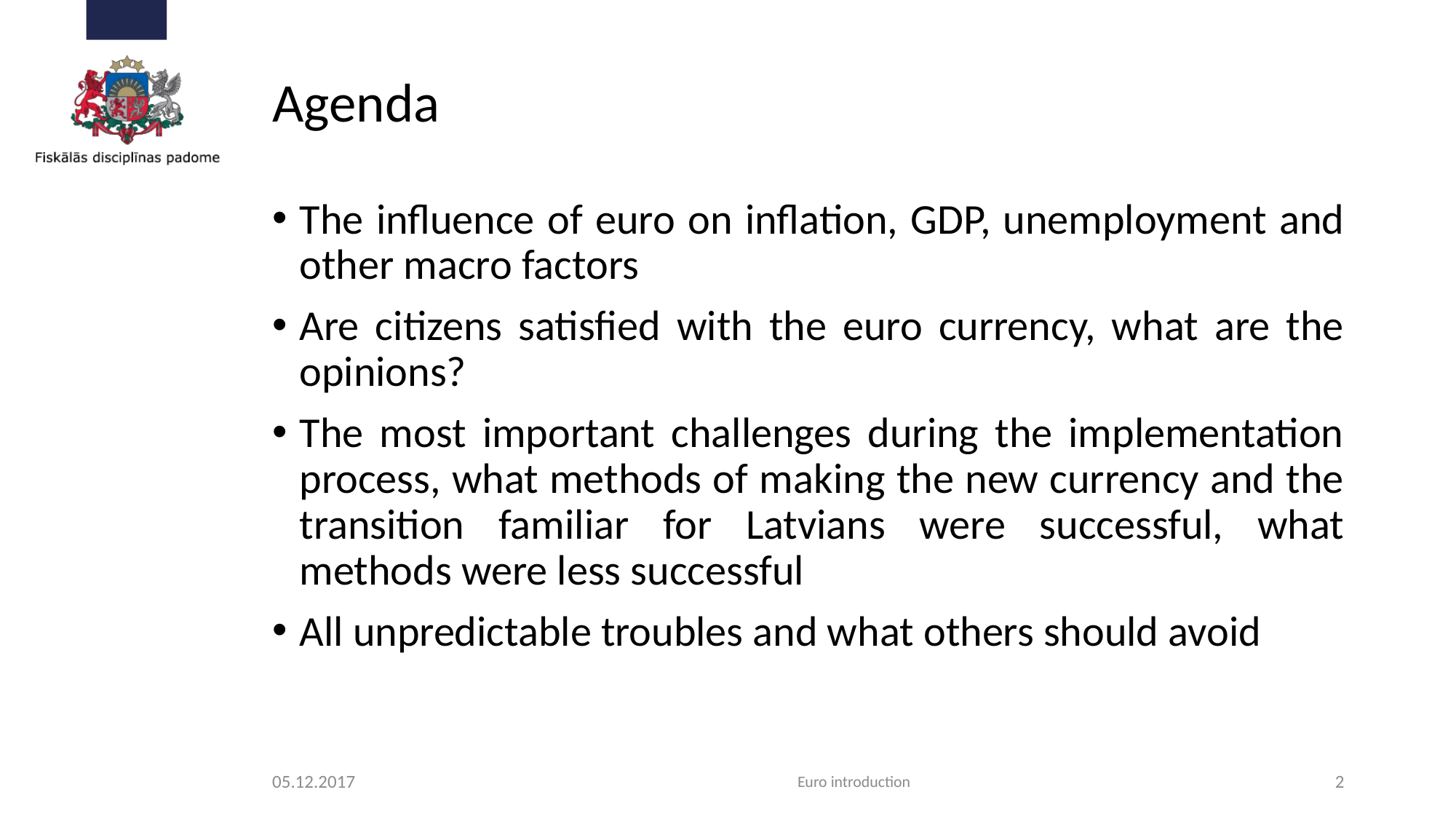

# Agenda
The influence of euro on inflation, GDP, unemployment and other macro factors
Are citizens satisfied with the euro currency, what are the opinions?
The most important challenges during the implementation process, what methods of making the new currency and the transition familiar for Latvians were successful, what methods were less successful
All unpredictable troubles and what others should avoid
05.12.2017
Euro introduction
2